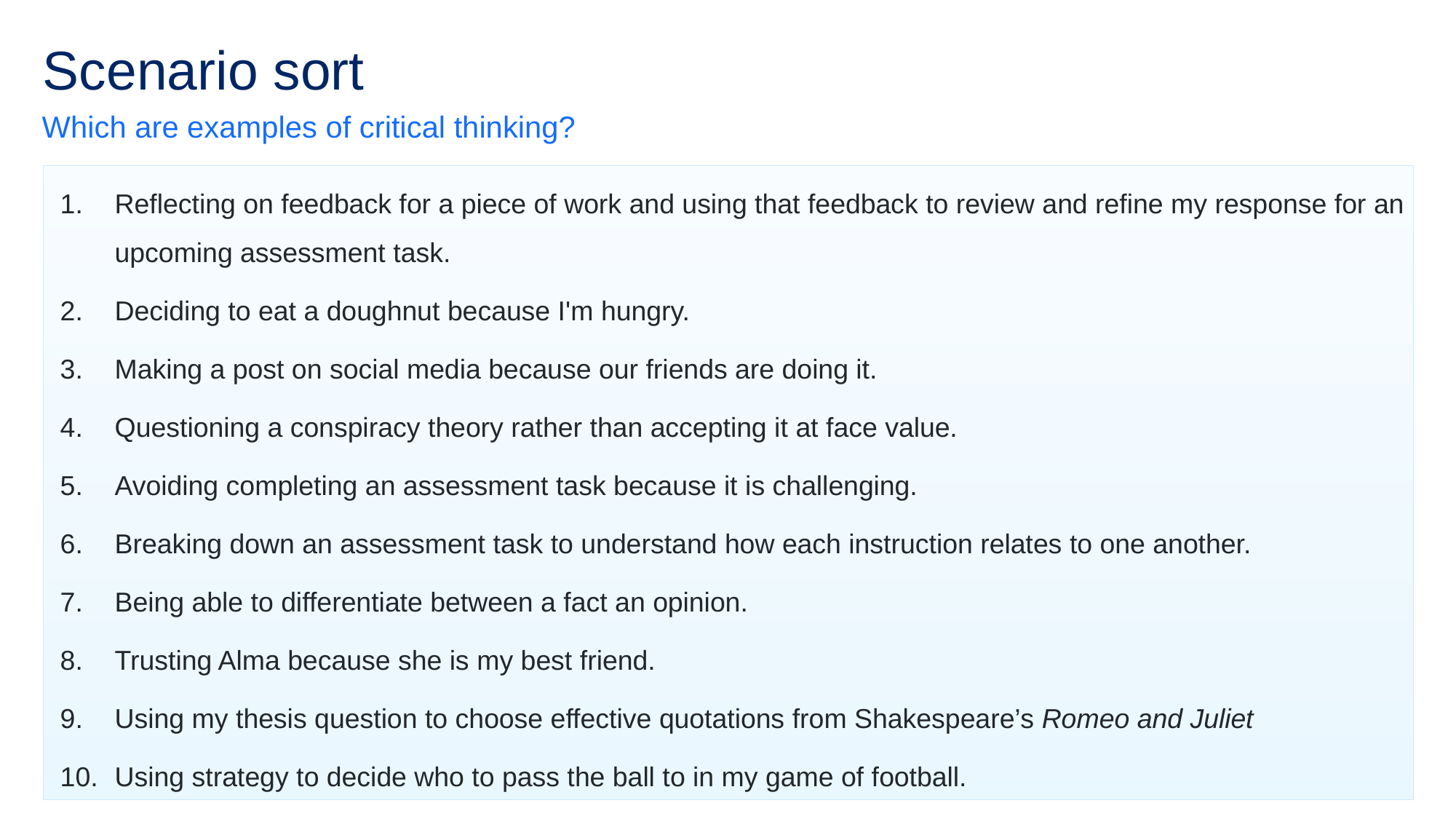

# Scenario sort
Which are examples of critical thinking?
Reflecting on feedback for a piece of work and using that feedback to review and refine my response for an upcoming assessment task.
Deciding to eat a doughnut because I'm hungry.
Making a post on social media because our friends are doing it.
Questioning a conspiracy theory rather than accepting it at face value.
Avoiding completing an assessment task because it is challenging.
Breaking down an assessment task to understand how each instruction relates to one another.
Being able to differentiate between a fact an opinion.
Trusting Alma because she is my best friend.
Using my thesis question to choose effective quotations from Shakespeare’s Romeo and Juliet
Using strategy to decide who to pass the ball to in my game of football.

28